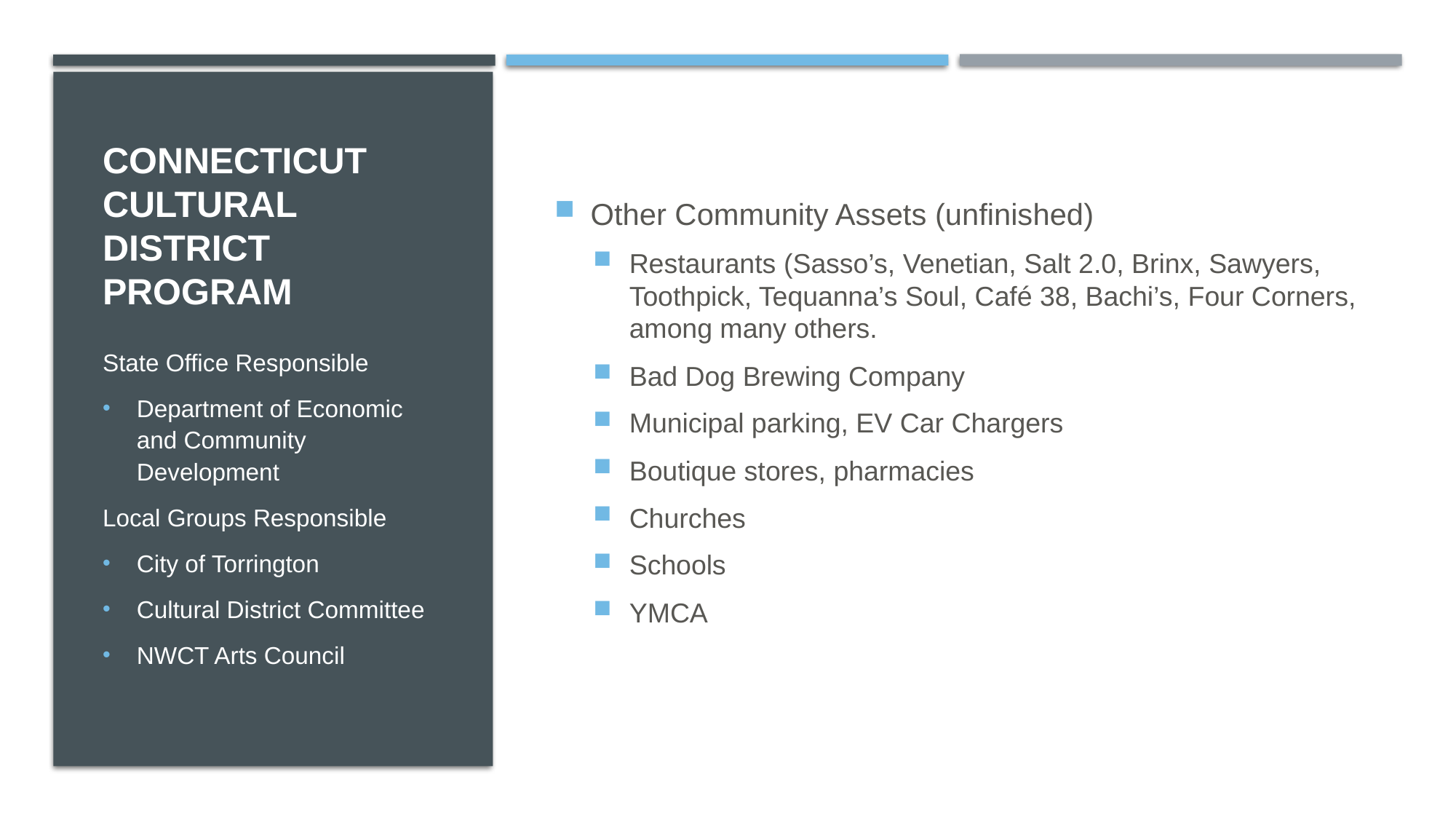

Other Community Assets (unfinished)
Restaurants (Sasso’s, Venetian, Salt 2.0, Brinx, Sawyers, Toothpick, Tequanna’s Soul, Café 38, Bachi’s, Four Corners, among many others.
Bad Dog Brewing Company
Municipal parking, EV Car Chargers
Boutique stores, pharmacies
Churches
Schools
YMCA
# Connecticut Cultural District Program
State Office Responsible
Department of Economic and Community Development
Local Groups Responsible
City of Torrington
Cultural District Committee
NWCT Arts Council